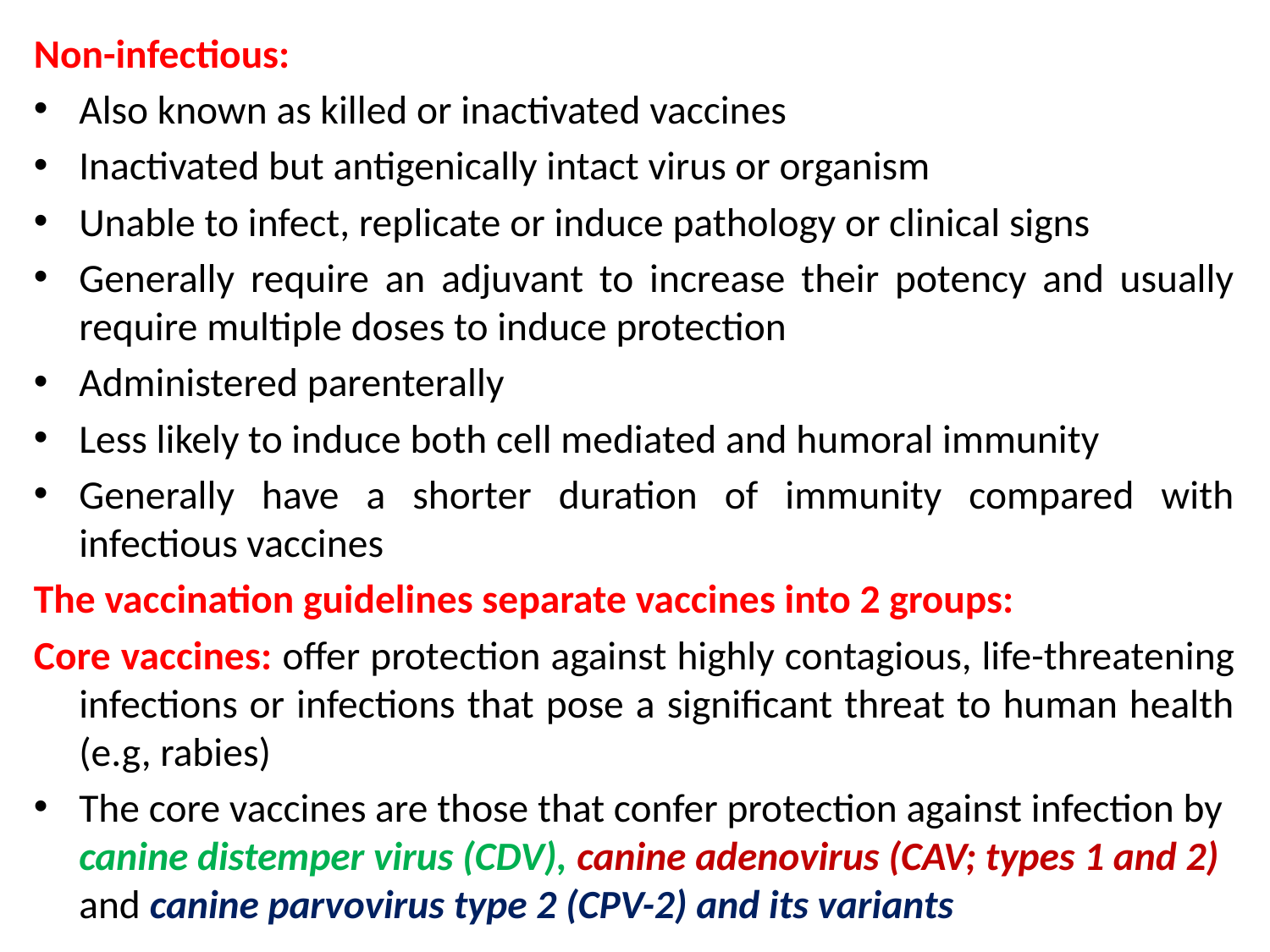

Non-infectious:
Also known as killed or inactivated vaccines
Inactivated but antigenically intact virus or organism
Unable to infect, replicate or induce pathology or clinical signs
Generally require an adjuvant to increase their potency and usually require multiple doses to induce protection
Administered parenterally
Less likely to induce both cell mediated and humoral immunity
Generally have a shorter duration of immunity compared with infectious vaccines
The vaccination guidelines separate vaccines into 2 groups:
Core vaccines: offer protection against highly contagious, life-threatening infections or infections that pose a significant threat to human health (e.g, rabies)
The core vaccines are those that confer protection against infection by canine distemper virus (CDV), canine adenovirus (CAV; types 1 and 2) and canine parvovirus type 2 (CPV-2) and its variants